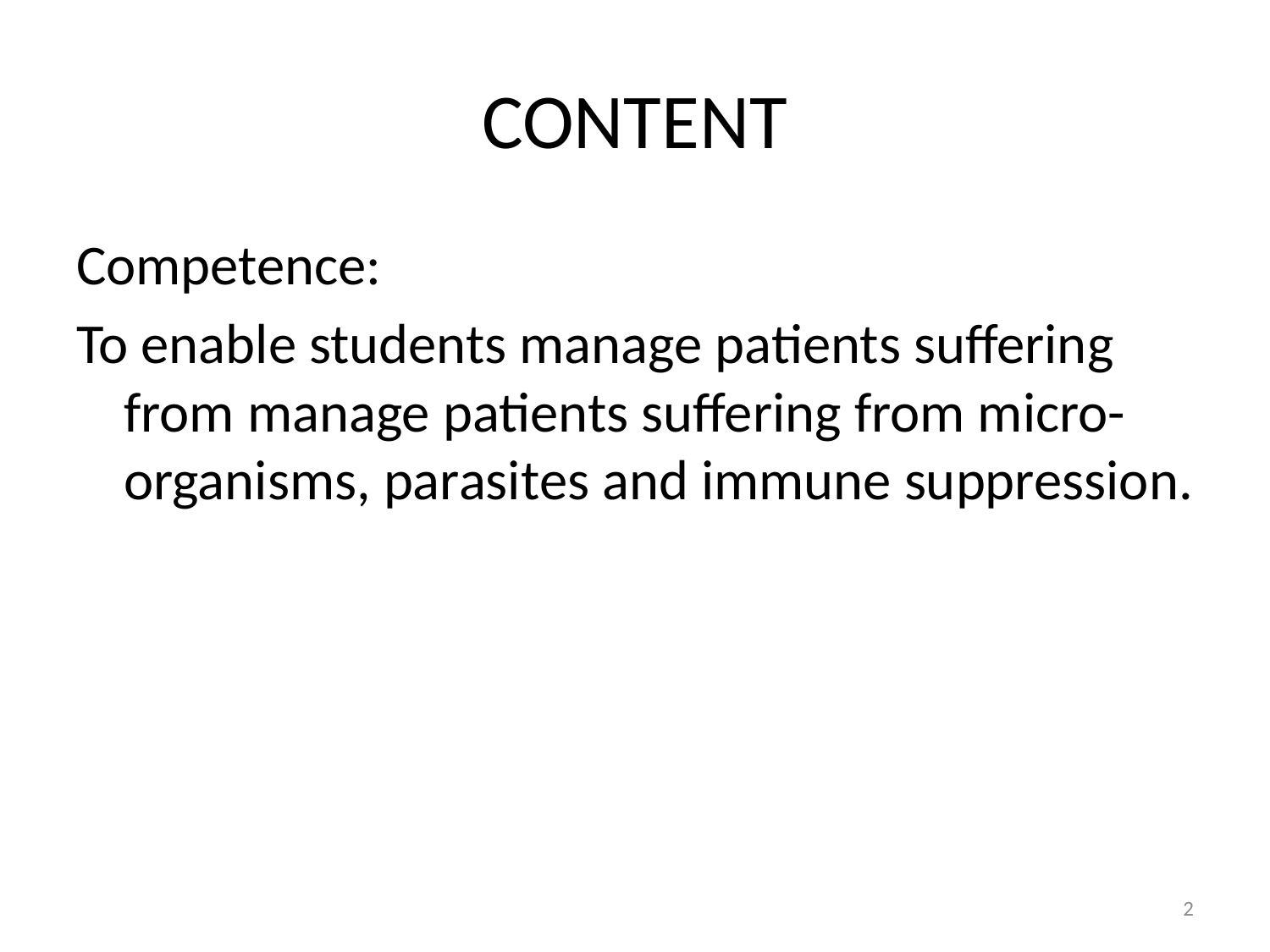

# CONTENT
Competence:
To enable students manage patients suffering from manage patients suffering from micro-organisms, parasites and immune suppression.

2